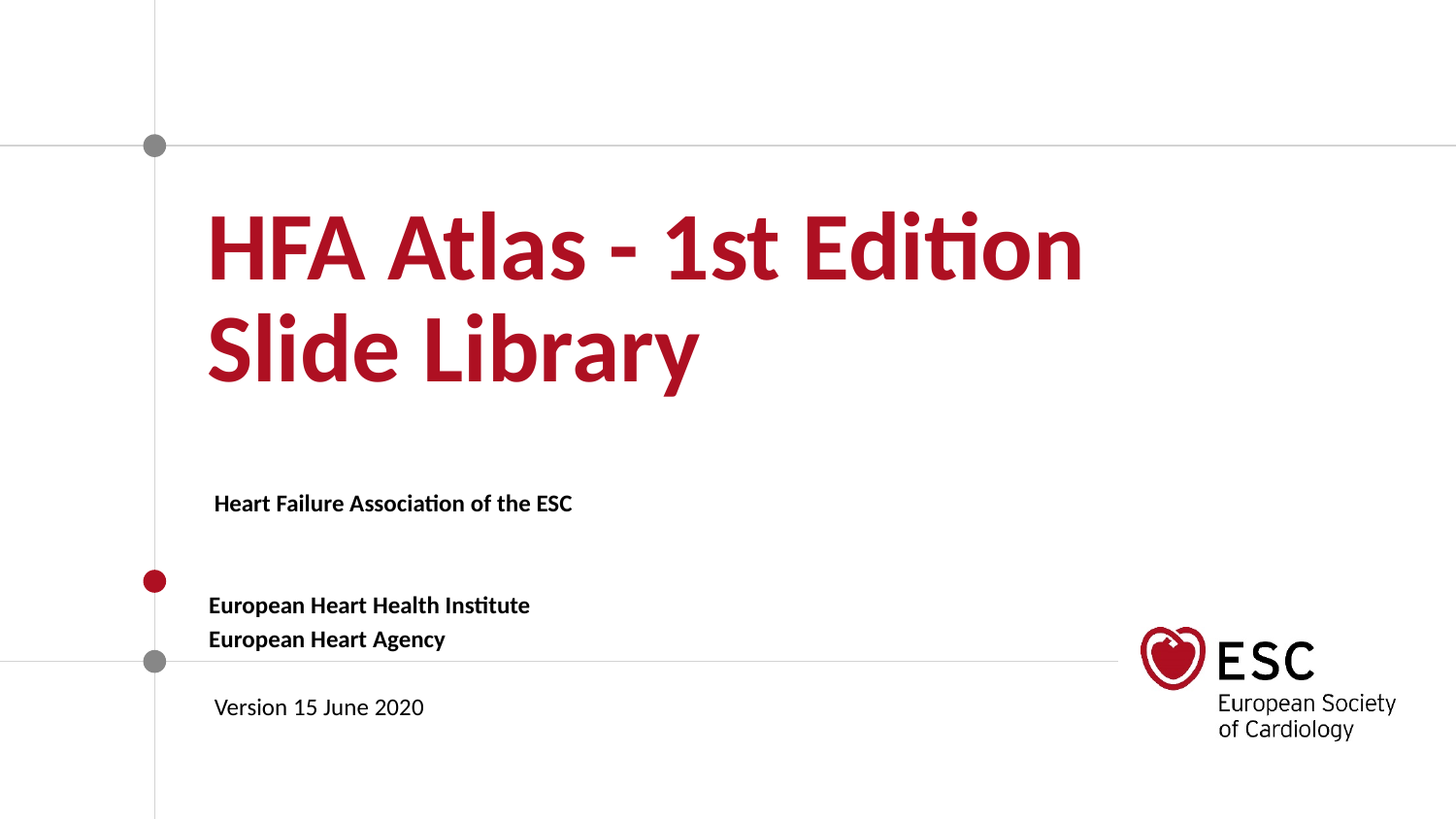

HFA Atlas - 1st Edition
Slide Library
 Heart Failure Association of the ESC

European Heart Health Institute
European Heart Agency

 Version 15 June 2020